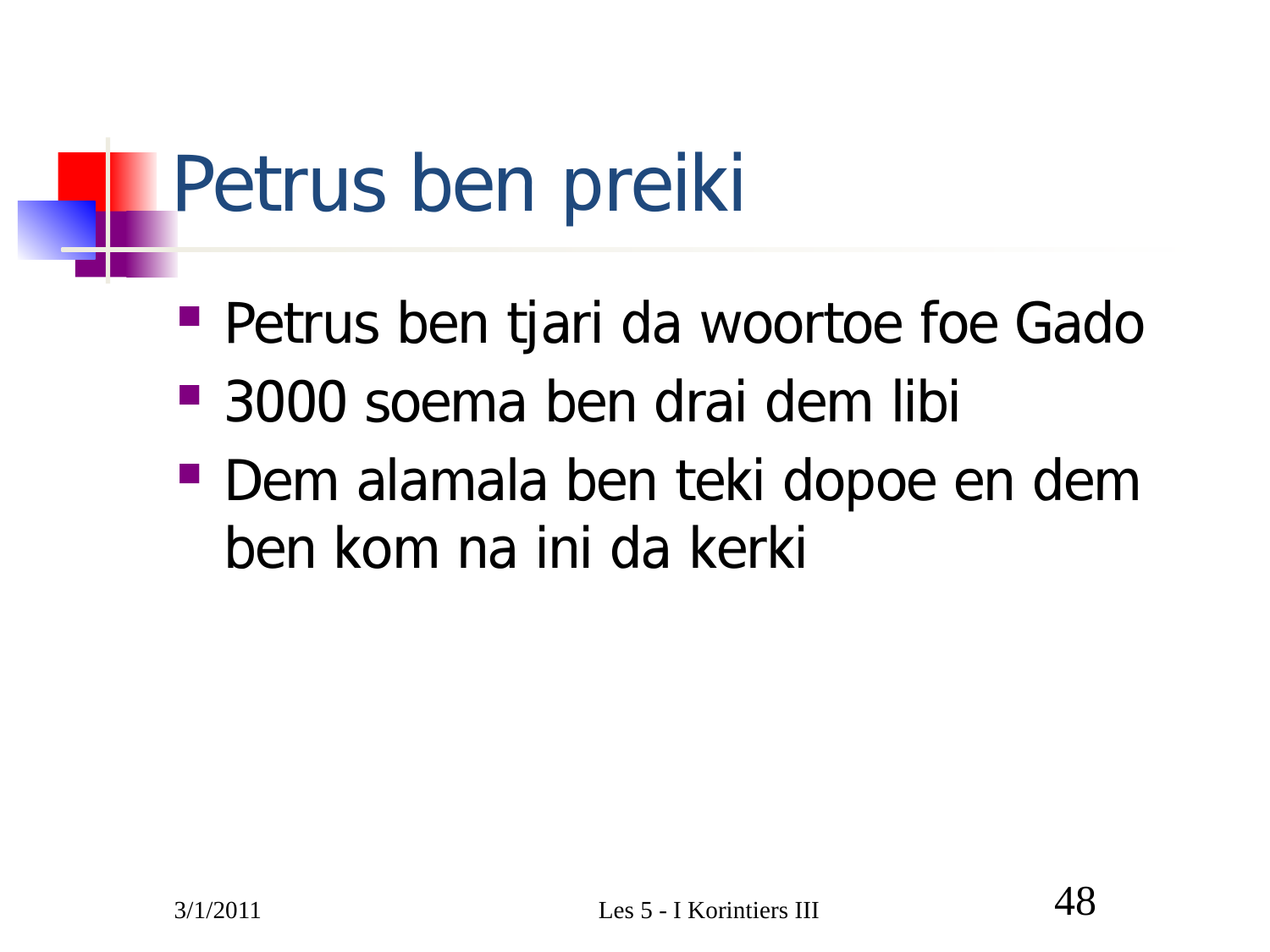

# Petrus ben preiki
Petrus ben tjari da woortoe foe Gado
3000 soema ben drai dem libi
Dem alamala ben teki dopoe en dem ben kom na ini da kerki
3/1/2011
Les 5 - I Korintiers III
48